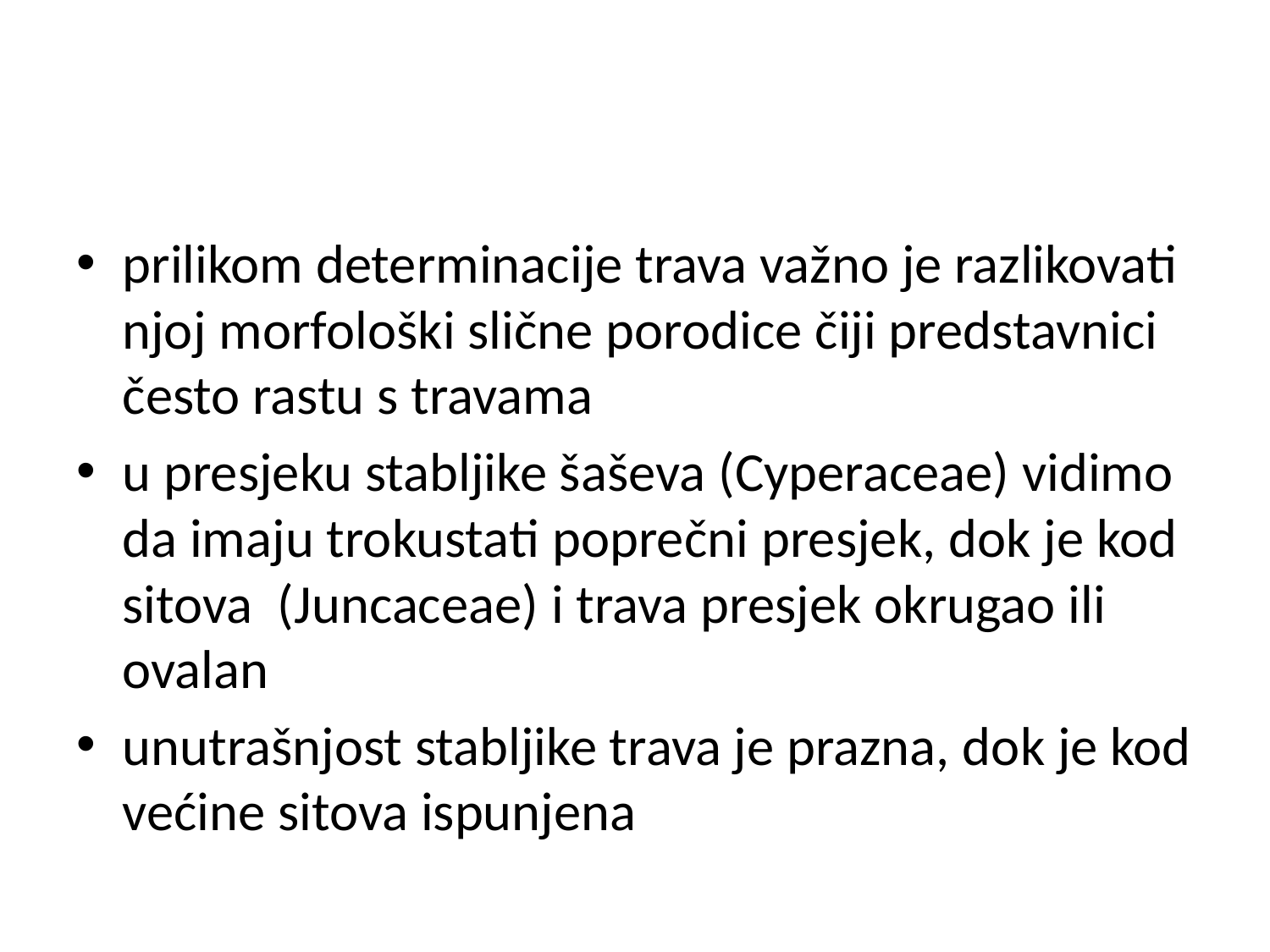

#
prilikom determinacije trava važno je razlikovati njoj morfološki slične porodice čiji predstavnici često rastu s travama
u presjeku stabljike šaševa (Cyperaceae) vidimo da imaju trokustati poprečni presjek, dok je kod sitova  (Juncaceae) i trava presjek okrugao ili ovalan
unutrašnjost stabljike trava je prazna, dok je kod većine sitova ispunjena